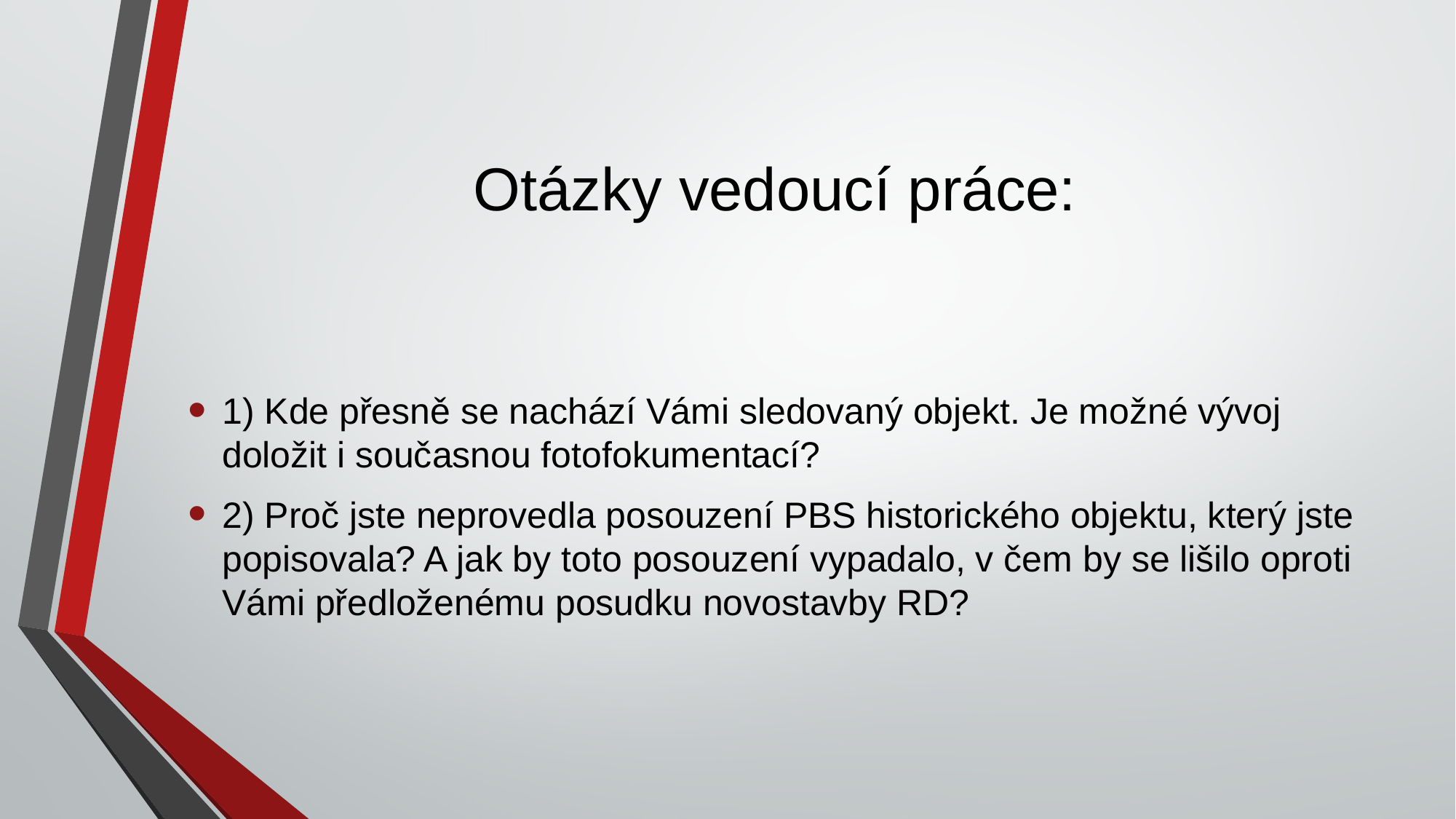

# Otázky vedoucí práce:
1) Kde přesně se nachází Vámi sledovaný objekt. Je možné vývoj doložit i současnou fotofokumentací?
2) Proč jste neprovedla posouzení PBS historického objektu, který jste popisovala? A jak by toto posouzení vypadalo, v čem by se lišilo oproti Vámi předloženému posudku novostavby RD?